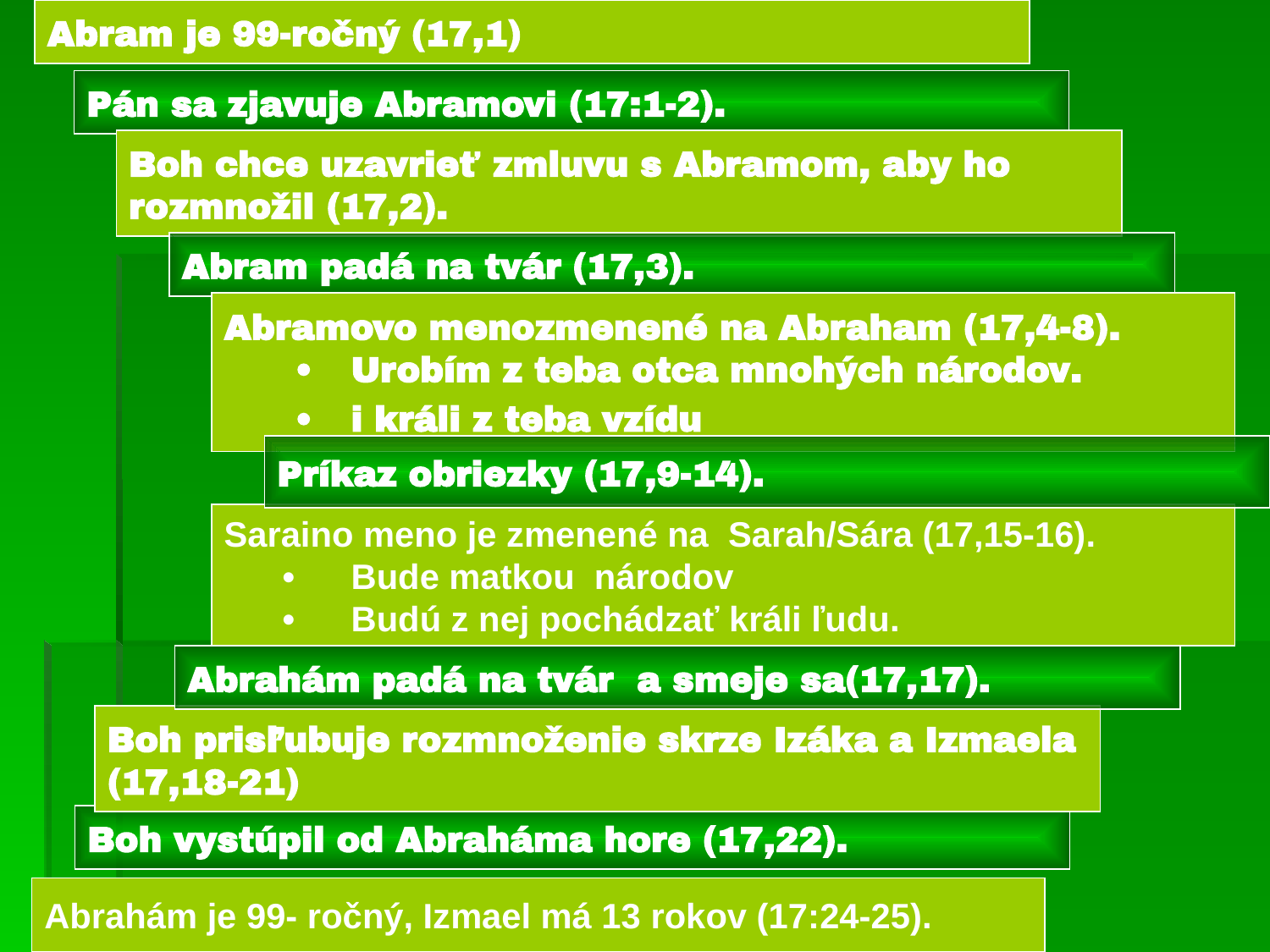

Abram je 99-ročný (17,1)
Pán sa zjavuje Abramovi (17:1-2).
Boh chce uzavrieť zmluvu s Abramom, aby ho rozmnožil (17,2).
Abram padá na tvár (17,3).
Abramovo menozmenené na Abraham (17,4-8).
      •	Urobím z teba otca mnohých národov.
      •	i králi z teba vzídu
Príkaz obriezky (17,9-14).
Saraino meno je zmenené na  Sarah/Sára (17,15-16).
      •	Bude matkou  národov
      •	Budú z nej pochádzať králi ľudu.
Abrahám padá na tvár  a smeje sa(17,17).
Boh prisľubuje rozmnoženie skrze Izáka a Izmaela (17,18-21)
Boh vystúpil od Abraháma hore (17,22).
Abrahám je 99- ročný, Izmael má 13 rokov (17:24-25).